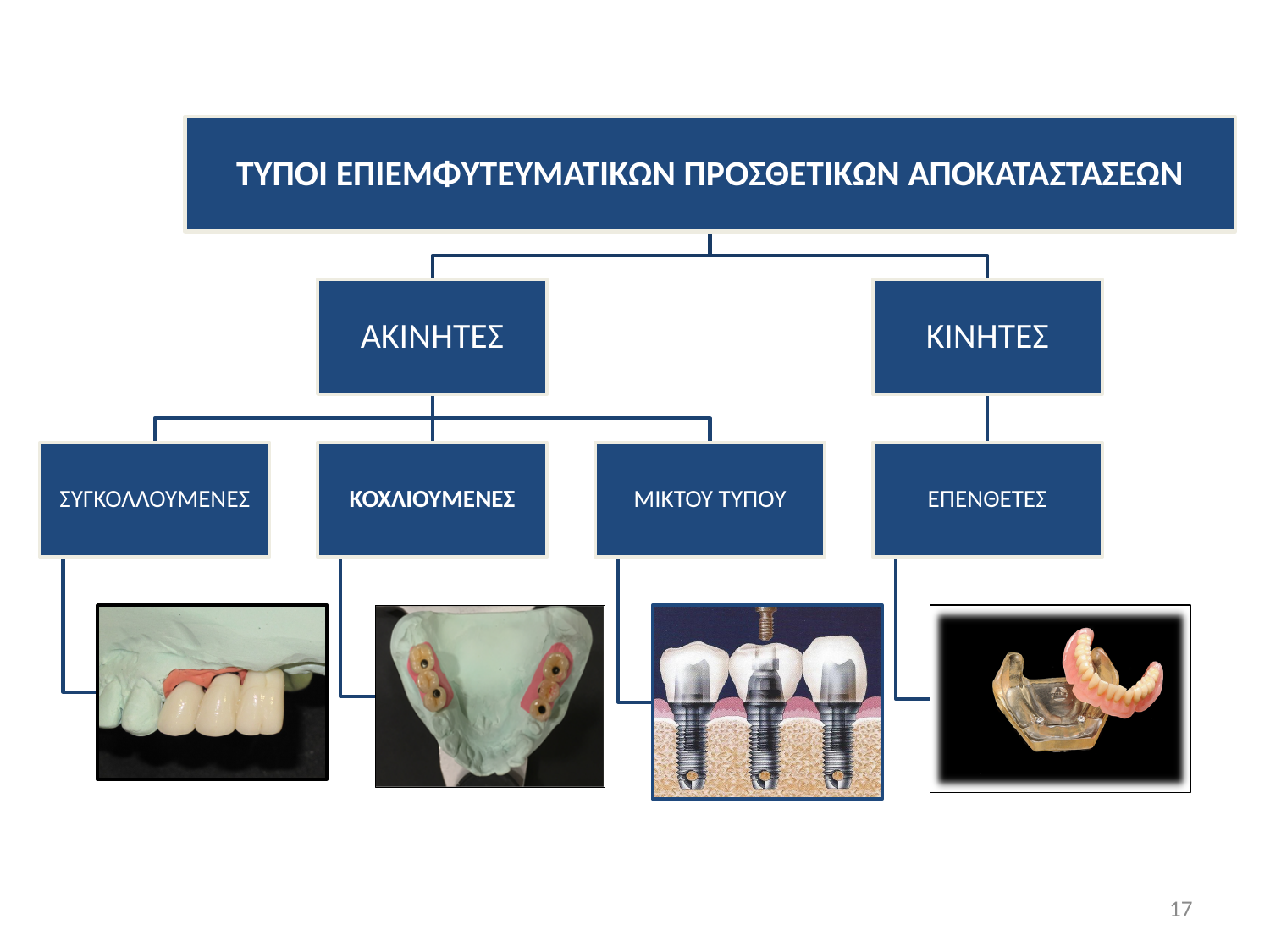

ΤΥΠΟΙ ΕΠΙΕΜΦΥΤΕΥΜΑΤΙΚΩΝ ΠΡΟΣΘΕΤΙΚΩΝ ΑΠΟΚΑΤΑΣΤΑΣΕΩΝ
ΑΚΙΝΗΤΕΣ
ΣΥΓΚΟΛΛΟΥΜΕΝΕΣ

ΚΟΧΛΙΟΥΜΕΝΕΣ

ΜΙΚΤΟΥ ΤΥΠΟΥ

ΚΙΝΗΤΕΣ
ΕΠΕΝΘΕΤΕΣ

17